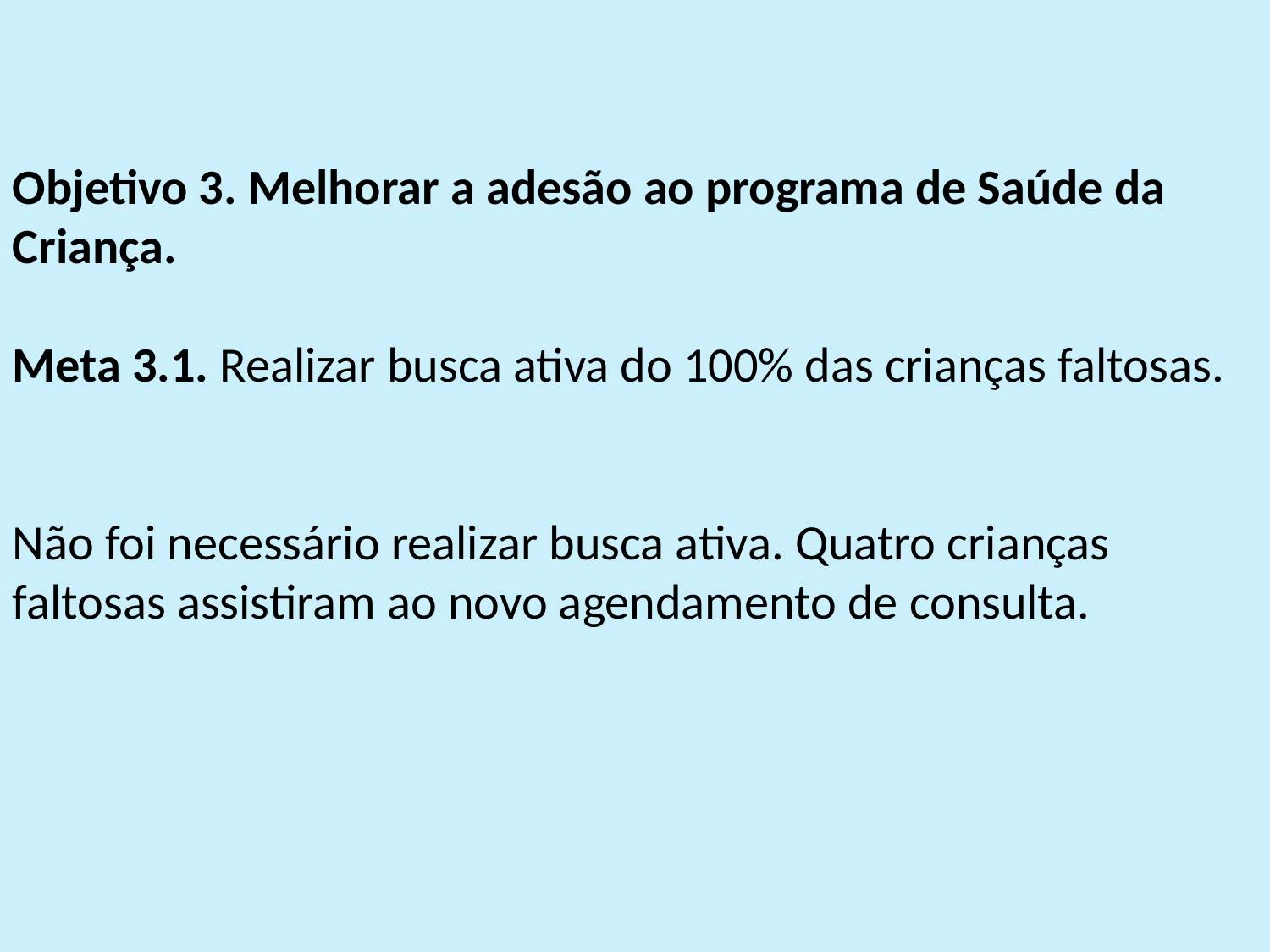

Objetivo 3. Melhorar a adesão ao programa de Saúde da Criança.

Meta 3.1. Realizar busca ativa do 100% das crianças faltosas.

Não foi necessário realizar busca ativa. Quatro crianças faltosas assistiram ao novo agendamento de consulta.